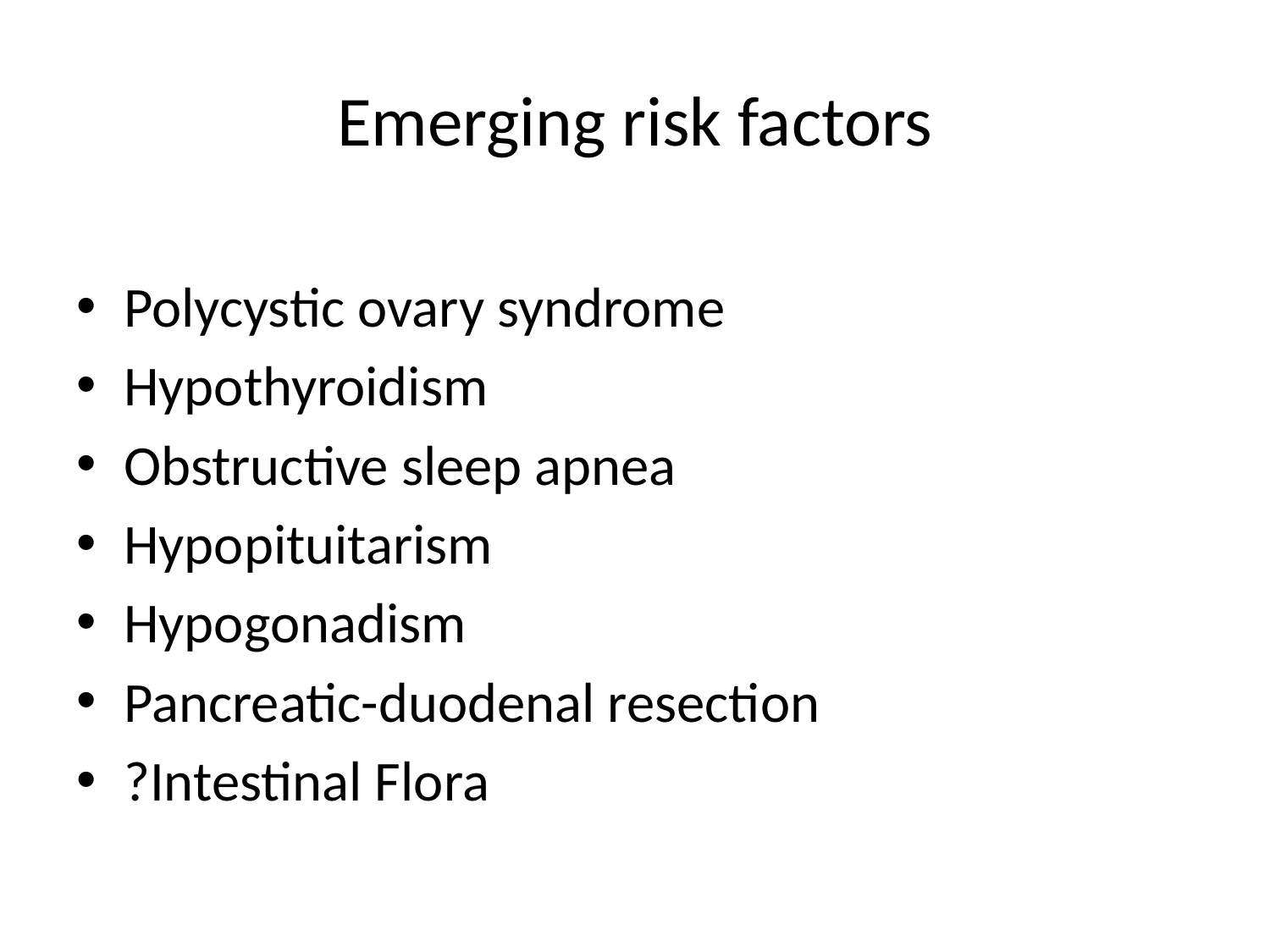

# Emerging risk factors
Polycystic ovary syndrome
Hypothyroidism
Obstructive sleep apnea
Hypopituitarism
Hypogonadism
Pancreatic-duodenal resection
?Intestinal Flora